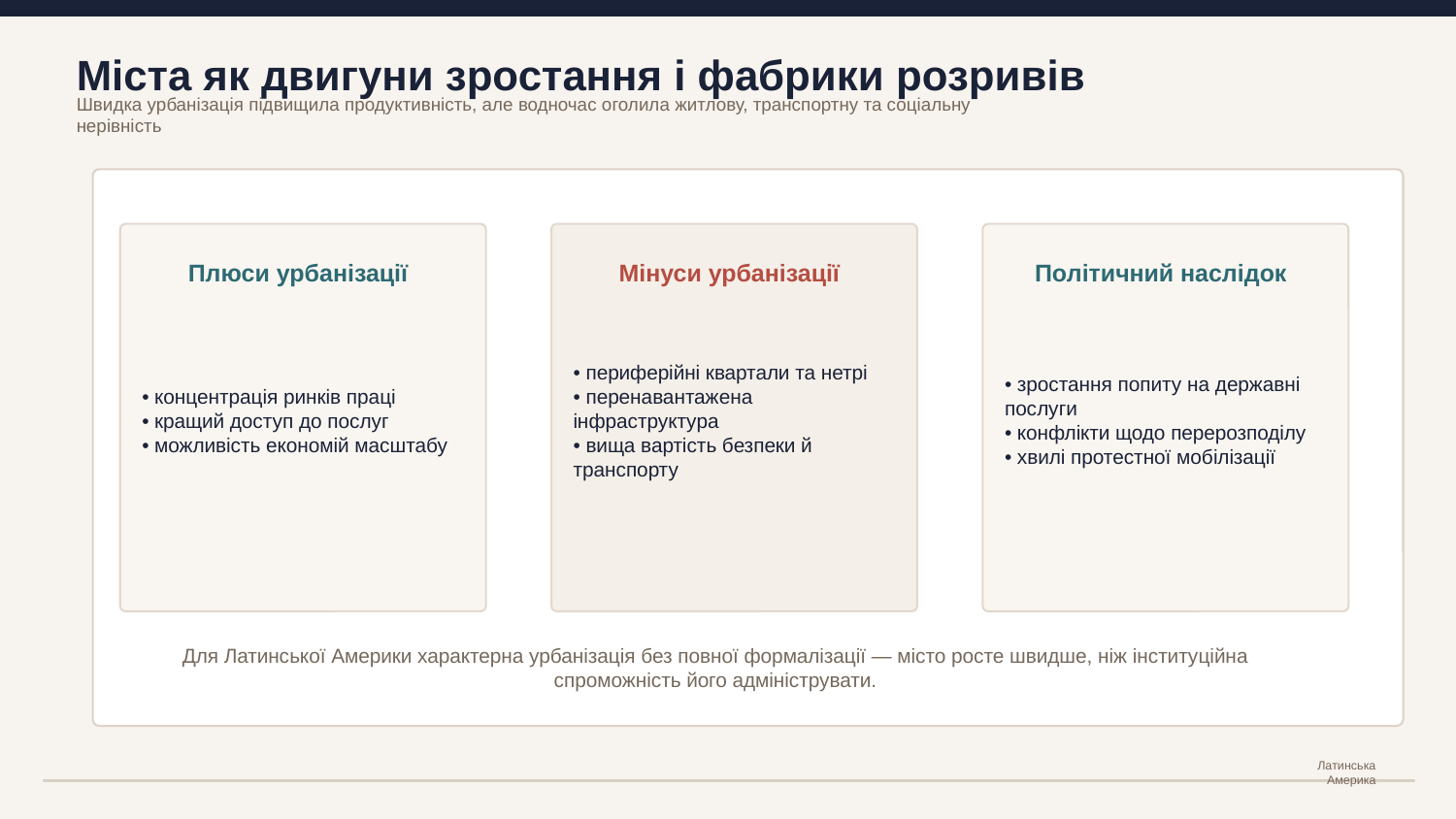

Міста як двигуни зростання і фабрики розривів
Швидка урбанізація підвищила продуктивність, але водночас оголила житлову, транспортну та соціальну нерівність

Плюси урбанізації
Мінуси урбанізації
Політичний наслідок
• концентрація ринків праці
• кращий доступ до послуг
• можливість економій масштабу
• периферійні квартали та нетрі
• перенавантажена інфраструктура
• вища вартість безпеки й транспорту
• зростання попиту на державні послуги
• конфлікти щодо перерозподілу
• хвилі протестної мобілізації
Для Латинської Америки характерна урбанізація без повної формалізації — місто росте швидше, ніж інституційна спроможність його адмініструвати.